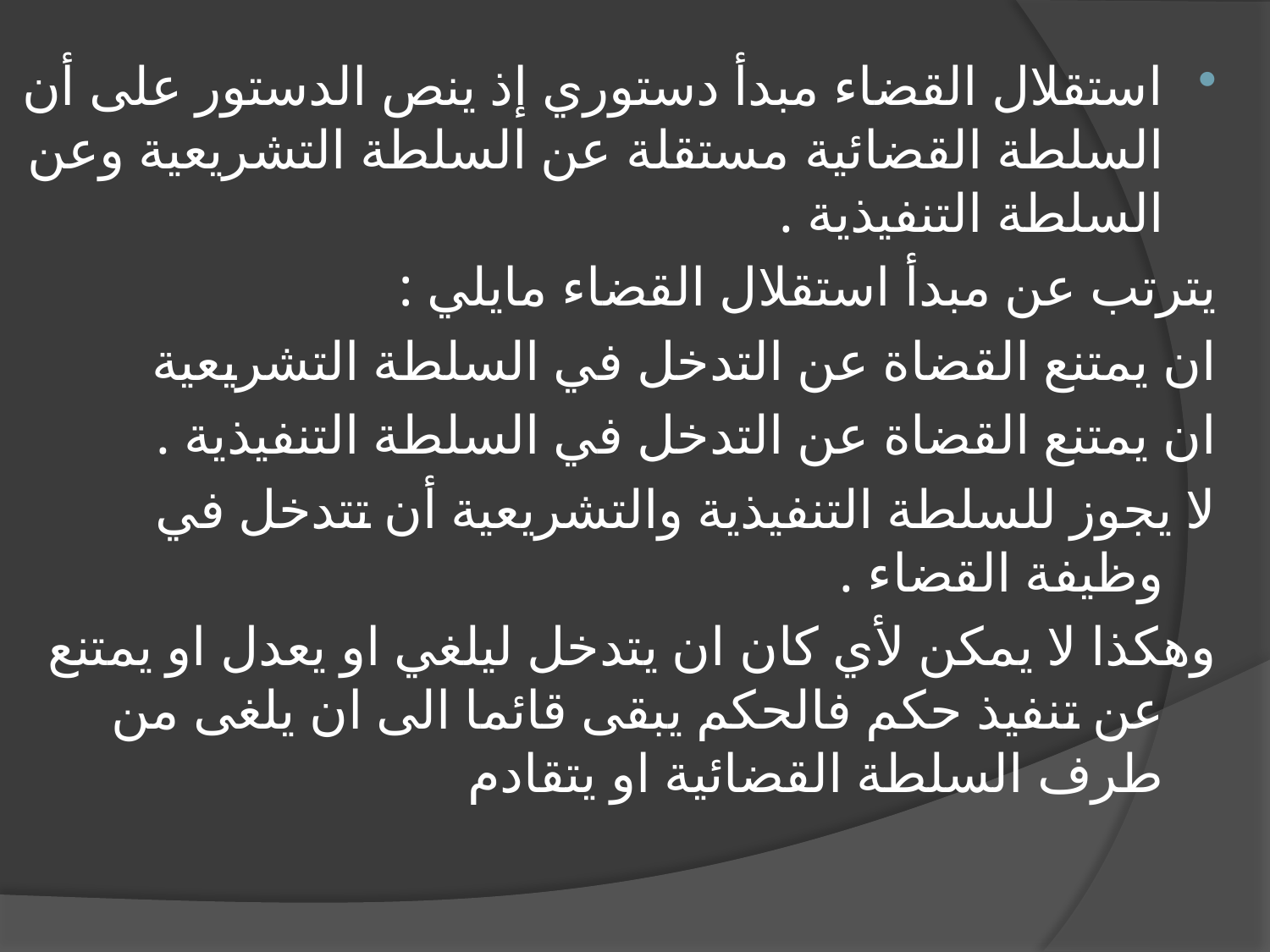

#
استقلال القضاء مبدأ دستوري إذ ينص الدستور على أن السلطة القضائية مستقلة عن السلطة التشريعية وعن السلطة التنفيذية .
يترتب عن مبدأ استقلال القضاء مايلي :
ان يمتنع القضاة عن التدخل في السلطة التشريعية
ان يمتنع القضاة عن التدخل في السلطة التنفيذية .
لا يجوز للسلطة التنفيذية والتشريعية أن تتدخل في وظيفة القضاء .
وهكذا لا يمكن لأي كان ان يتدخل ليلغي او يعدل او يمتنع عن تنفيذ حكم فالحكم يبقى قائما الى ان يلغى من طرف السلطة القضائية او يتقادم